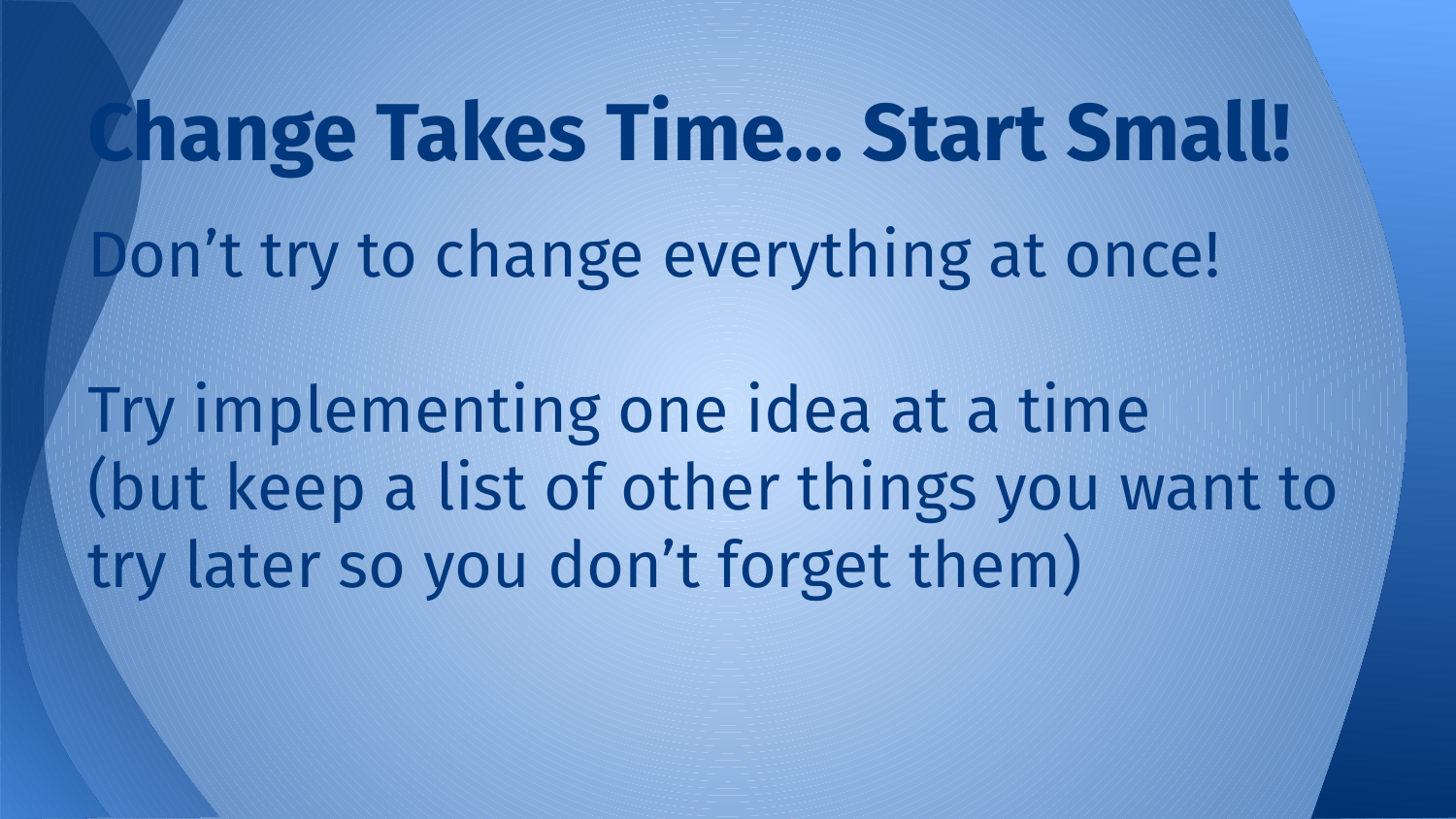

# Change Takes Time… Start Small!
Don’t try to change everything at once!

Try implementing one idea at a time
(but keep a list of other things you want to try later so you don’t forget them)